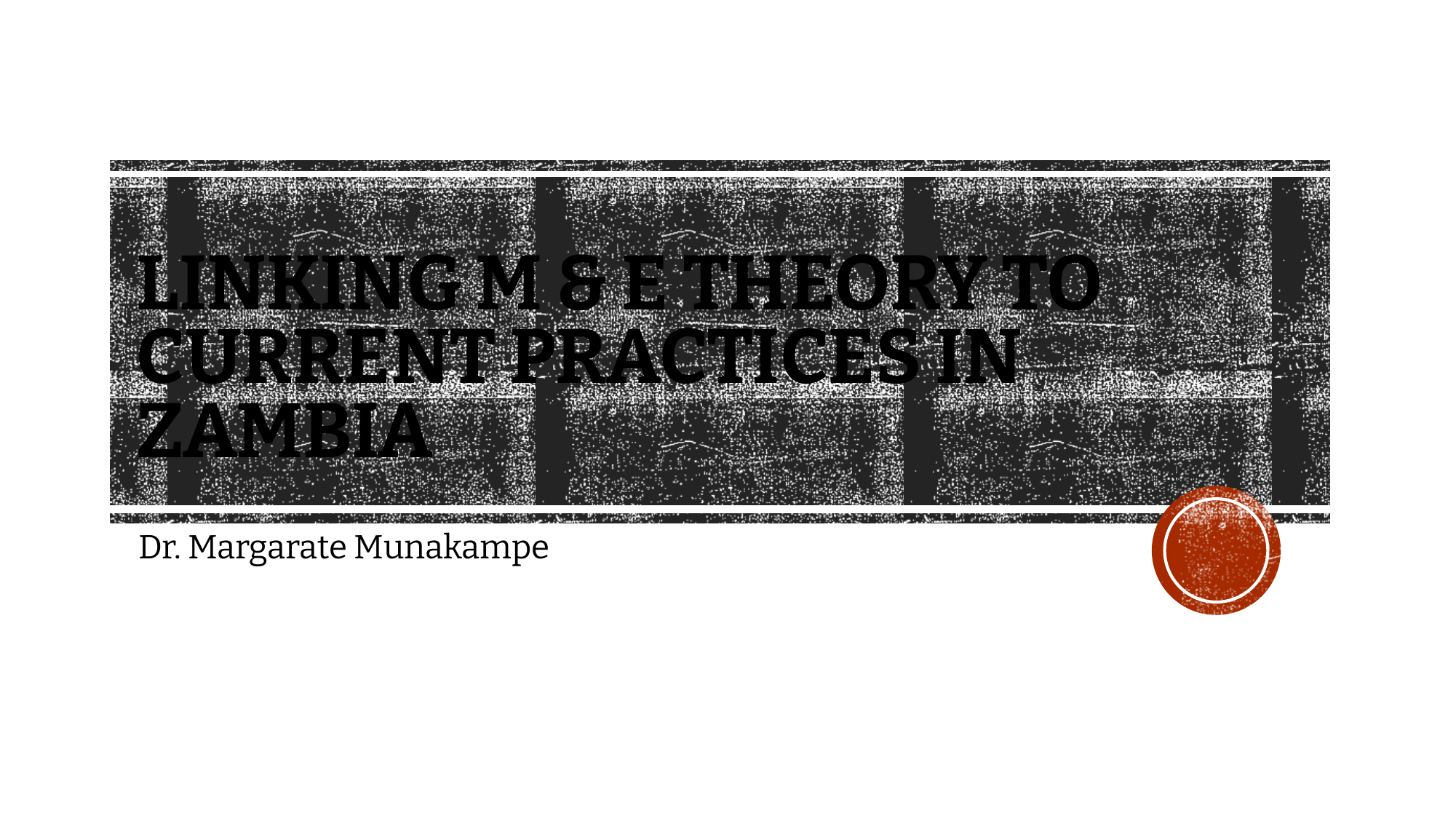

# Linking M & E theory to current practices in Zambia
Dr. Margarate Munakampe